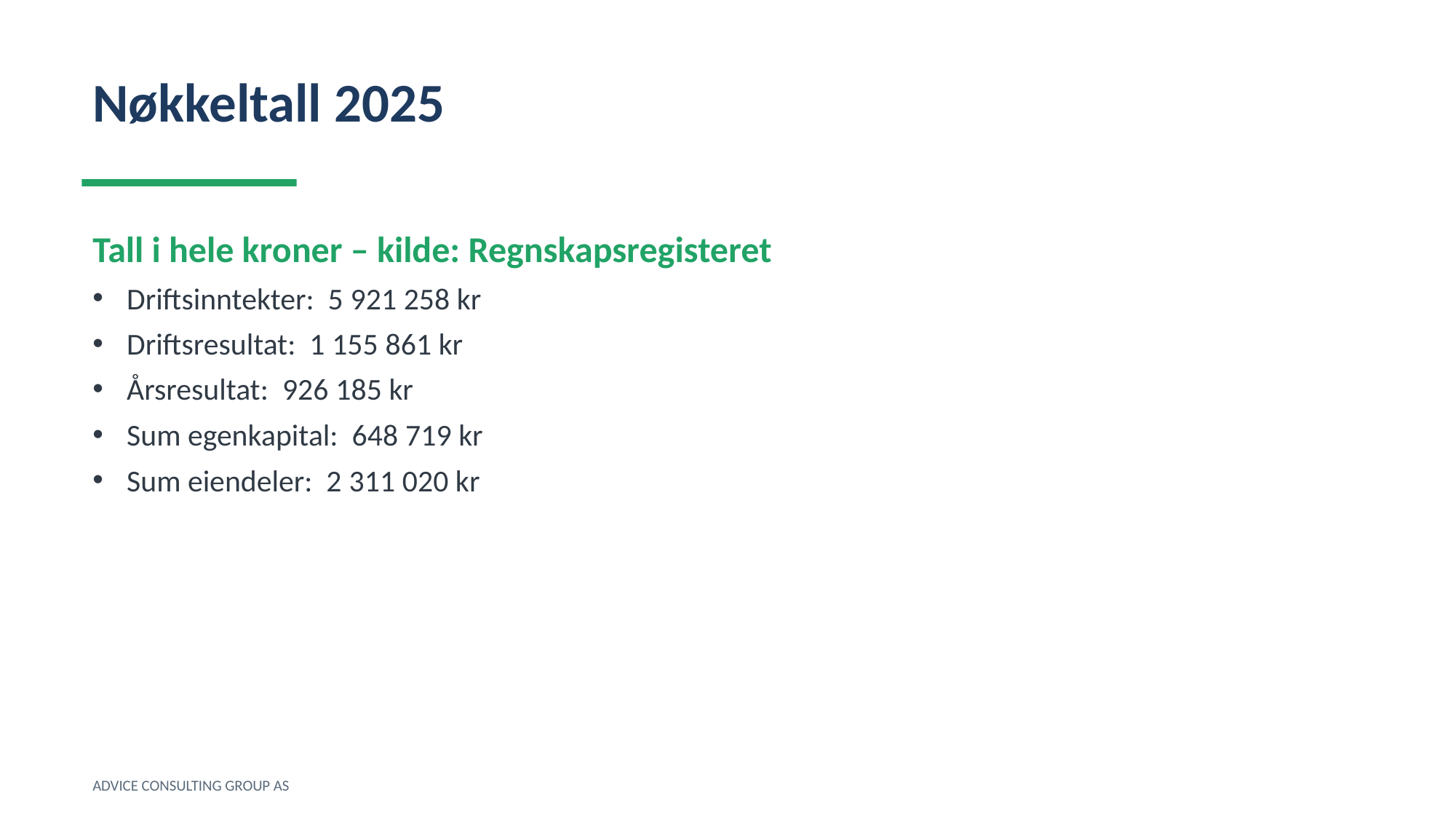

Nøkkeltall 2025

Tall i hele kroner – kilde: Regnskapsregisteret
Driftsinntekter:  5 921 258 kr
Driftsresultat:  1 155 861 kr
Årsresultat:  926 185 kr
Sum egenkapital:  648 719 kr
Sum eiendeler:  2 311 020 kr
ADVICE CONSULTING GROUP AS